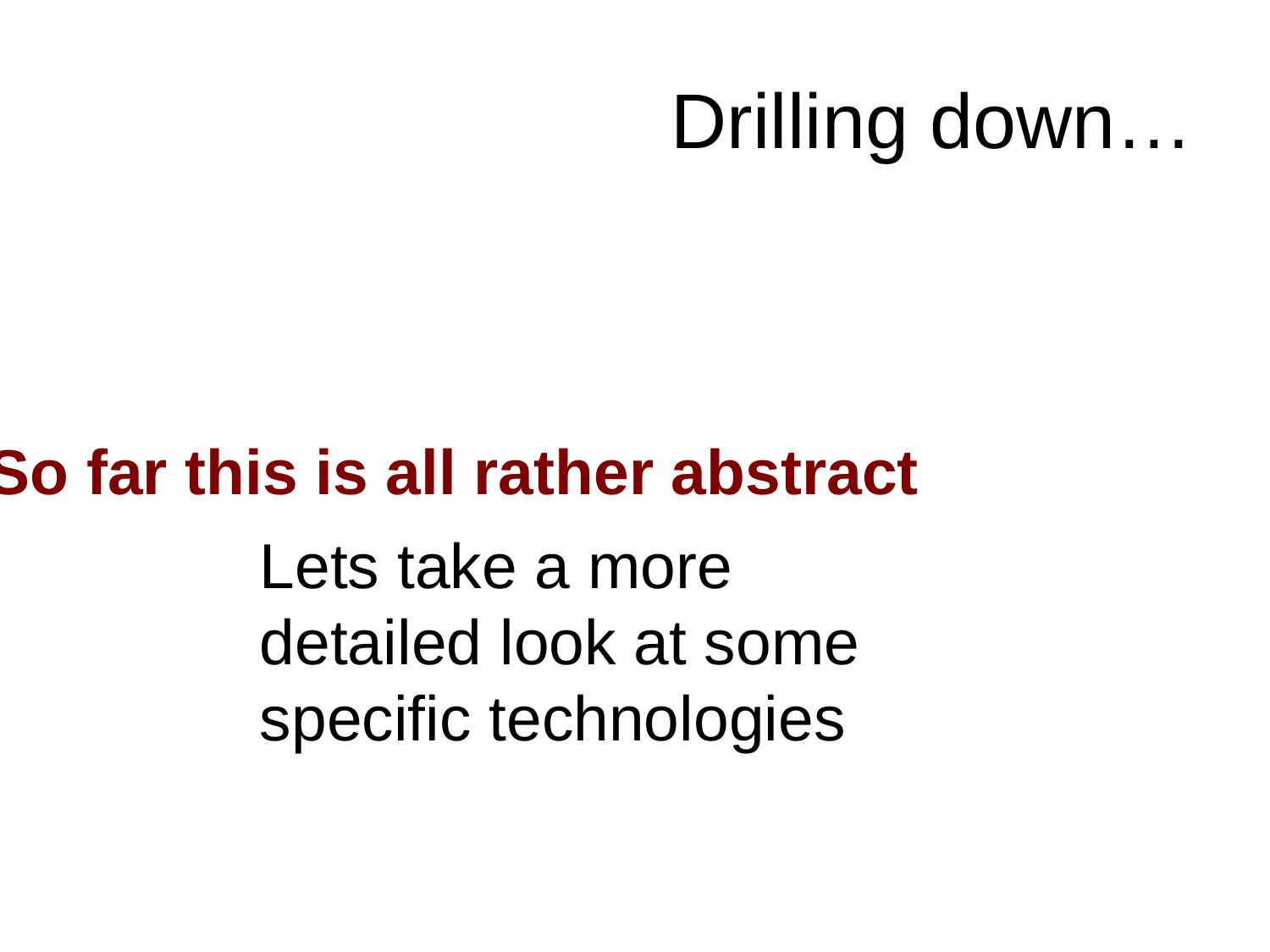

# Drilling down…
So far this is all rather abstract
Lets take a more detailed look at some specific technologies